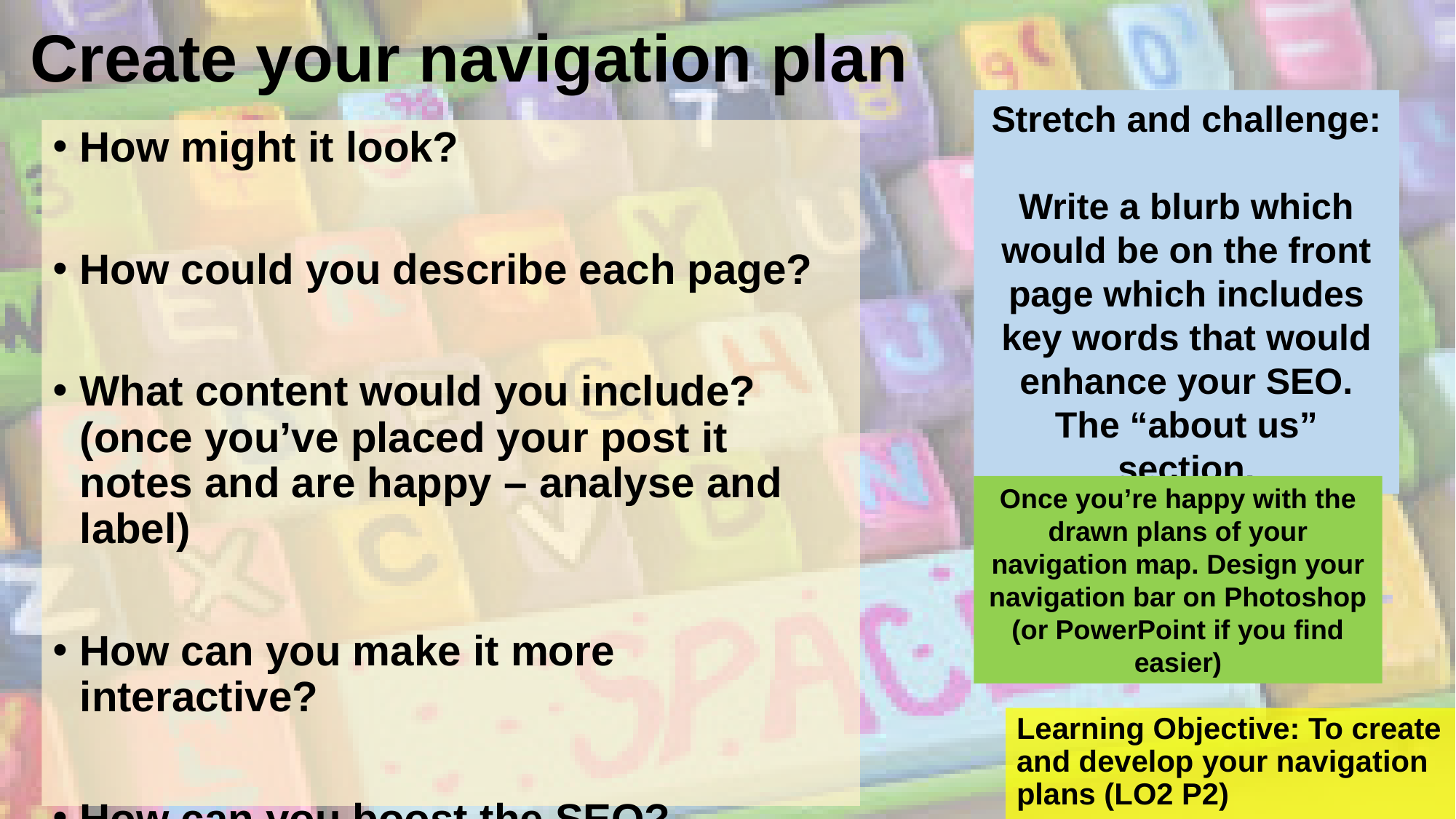

# Create your navigation plan
Stretch and challenge:

Write a blurb which would be on the front page which includes key words that would enhance your SEO. The “about us” section.
How might it look?

How could you describe each page?

What content would you include? (once you’ve placed your post it notes and are happy – analyse and label)

How can you make it more interactive?

How can you boost the SEO?
Once you’re happy with the drawn plans of your navigation map. Design your navigation bar on Photoshop (or PowerPoint if you find easier)
Learning Objective: To create and develop your navigation plans (LO2 P2)